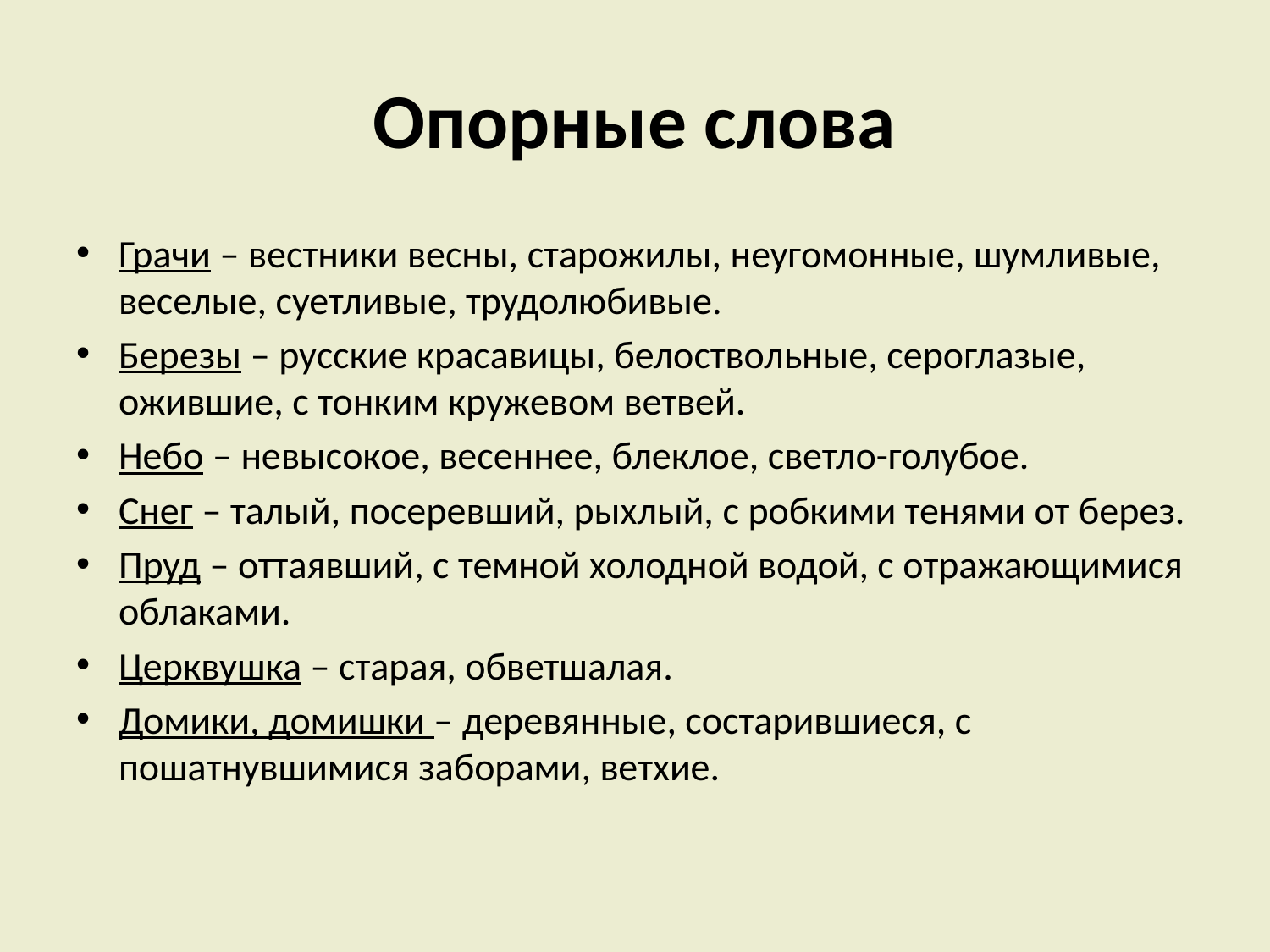

# Опорные слова
Грачи – вестники весны, старожилы, неугомонные, шумливые, веселые, суетливые, трудолюбивые.
Березы – русские красавицы, белоствольные, сероглазые, ожившие, с тонким кружевом ветвей.
Небо – невысокое, весеннее, блеклое, светло-голубое.
Снег – талый, посеревший, рыхлый, с робкими тенями от берез.
Пруд – оттаявший, с темной холодной водой, с отражающимися облаками.
Церквушка – старая, обветшалая.
Домики, домишки – деревянные, состарившиеся, с пошатнувшимися заборами, ветхие.